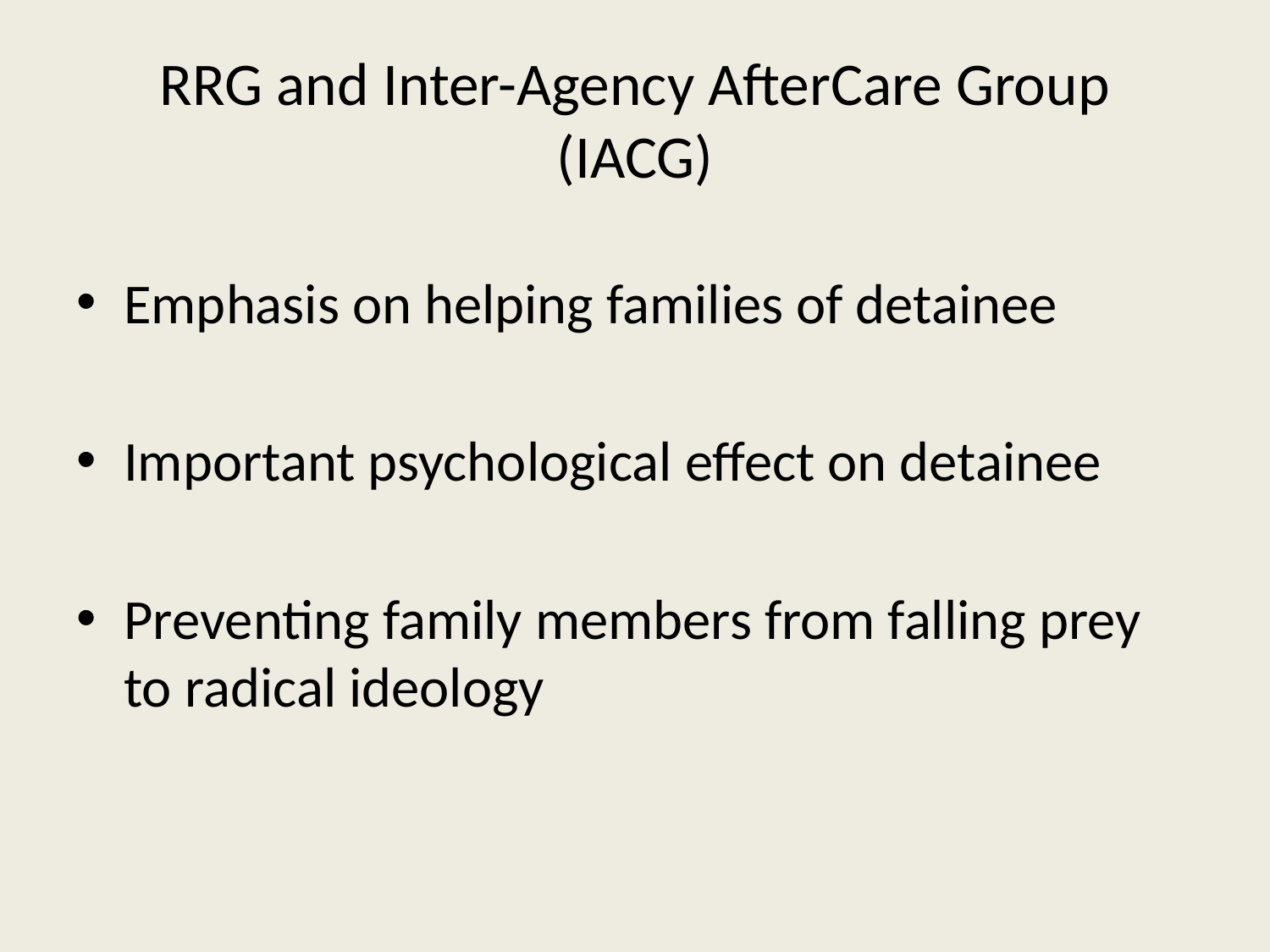

# RRG and Inter-Agency AfterCare Group (IACG)
Emphasis on helping families of detainee

Important psychological effect on detainee

Preventing family members from falling prey to radical ideology